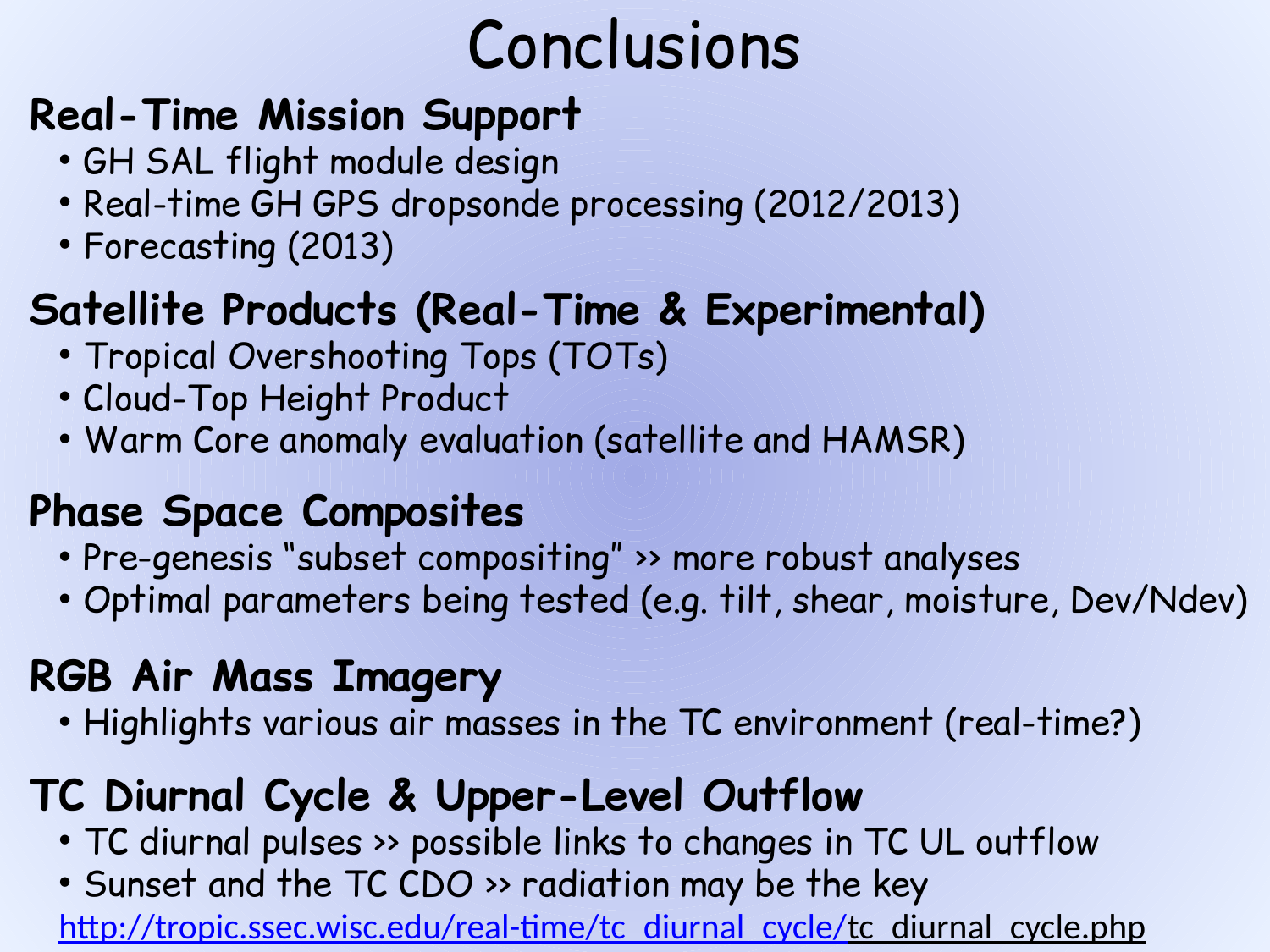

Conclusions
 Real-Time Mission Support
GH SAL flight module design
Real-time GH GPS dropsonde processing (2012/2013)
Forecasting (2013)
 Satellite Products (Real-Time & Experimental)
Tropical Overshooting Tops (TOTs)
Cloud-Top Height Product
Warm Core anomaly evaluation (satellite and HAMSR)
 Phase Space Composites
Pre-genesis “subset compositing” >> more robust analyses
Optimal parameters being tested (e.g. tilt, shear, moisture, Dev/Ndev)
 RGB Air Mass Imagery
Highlights various air masses in the TC environment (real-time?)
 TC Diurnal Cycle & Upper-Level Outflow
TC diurnal pulses >> possible links to changes in TC UL outflow
Sunset and the TC CDO >> radiation may be the key
http://tropic.ssec.wisc.edu/real-time/tc_diurnal_cycle/tc_diurnal_cycle.php